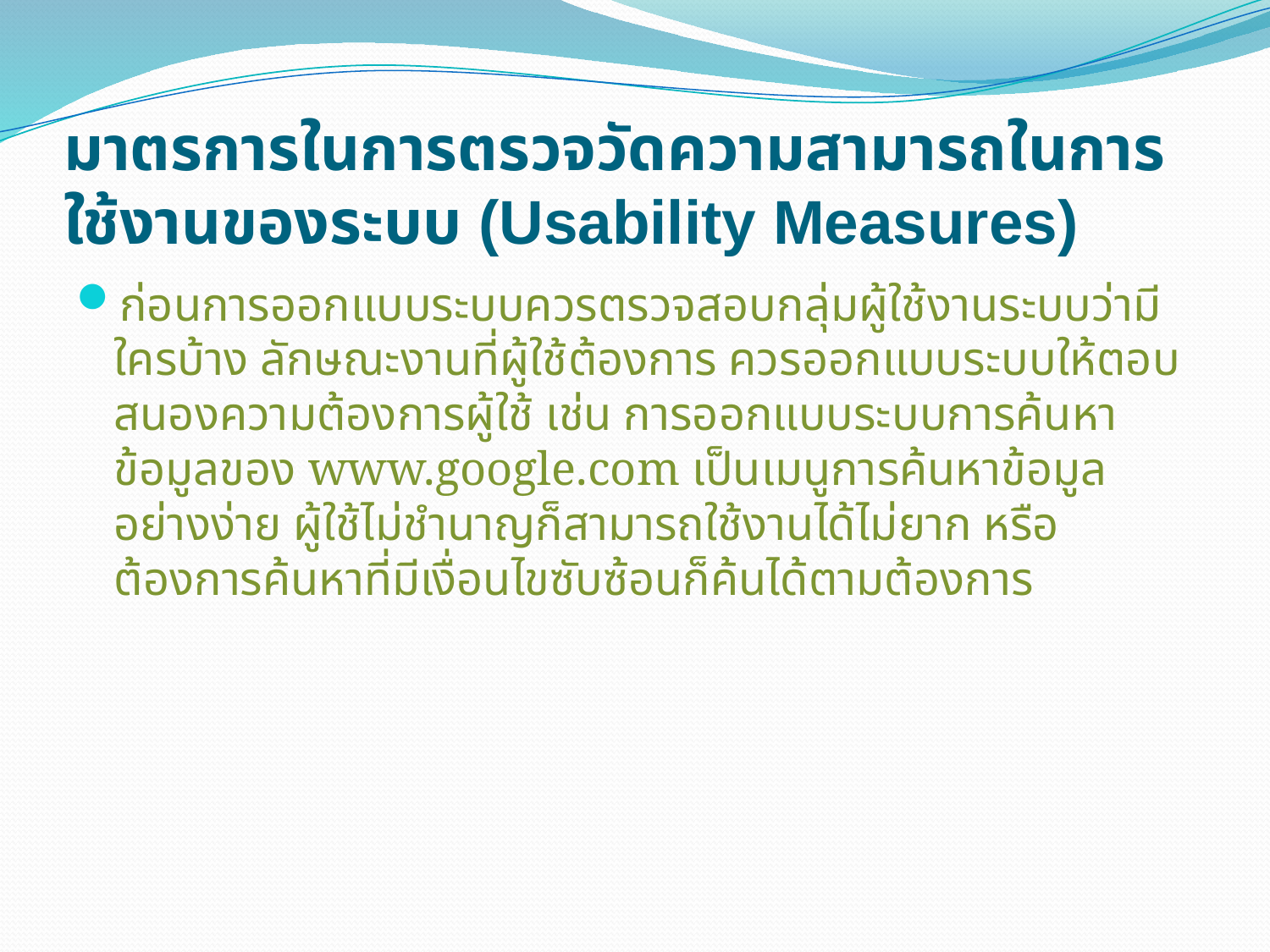

# มาตรการในการตรวจวัดความสามารถในการใช้งานของระบบ (Usability Measures)
ก่อนการออกแบบระบบควรตรวจสอบกลุ่มผู้ใช้งานระบบว่ามีใครบ้าง ลักษณะงานที่ผู้ใช้ต้องการ ควรออกแบบระบบให้ตอบสนองความต้องการผู้ใช้ เช่น การออกแบบระบบการค้นหาข้อมูลของ www.google.com เป็นเมนูการค้นหาข้อมูลอย่างง่าย ผู้ใช้ไม่ชำนาญก็สามารถใช้งานได้ไม่ยาก หรือต้องการค้นหาที่มีเงื่อนไขซับซ้อนก็ค้นได้ตามต้องการ